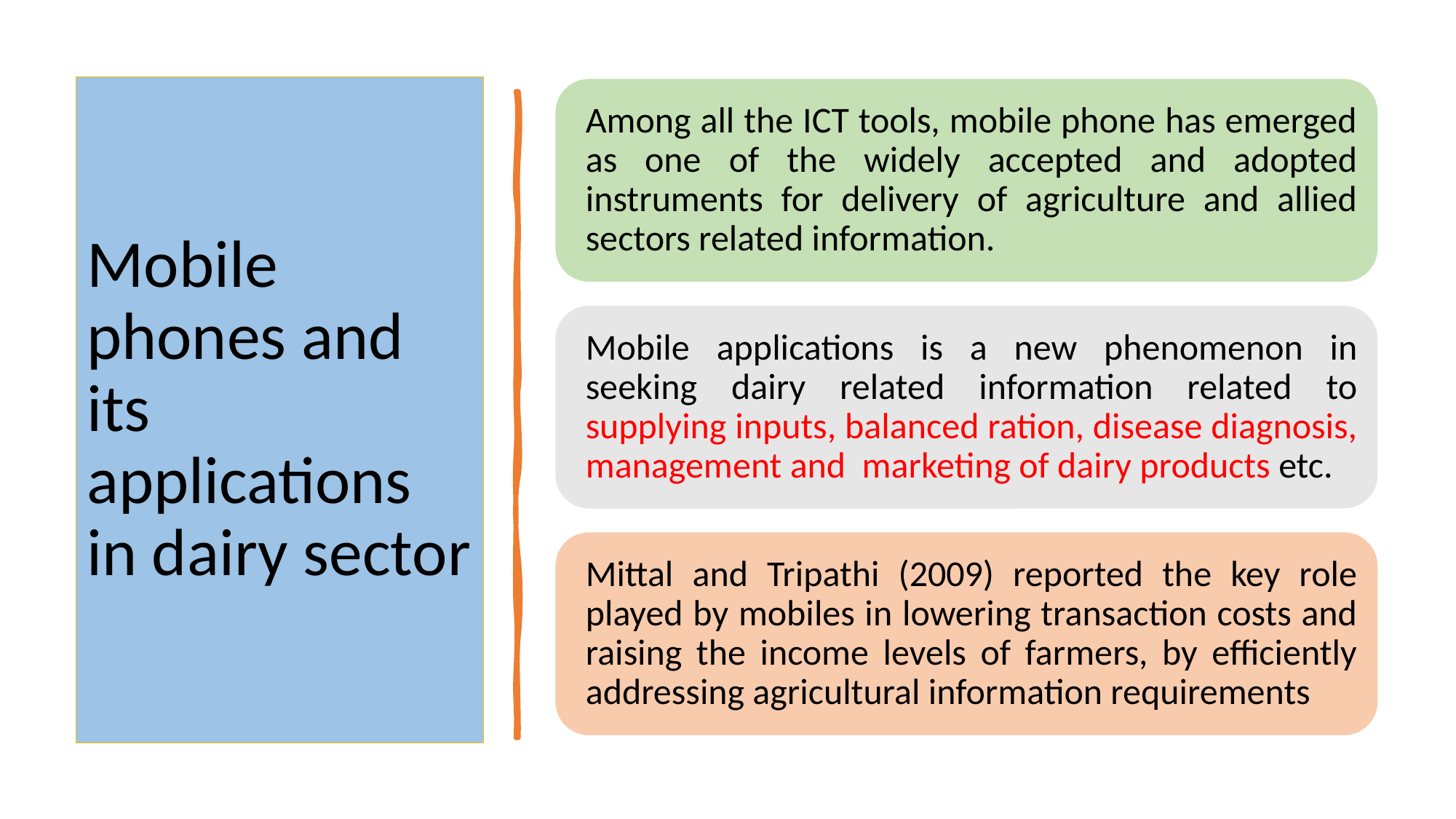

Among all the ICT tools, mobile phone has emerged as one of the widely accepted and adopted instruments for delivery of agriculture and allied sectors related information.
Mobile applications is a new phenomenon in seeking dairy related information related to supplying inputs, balanced ration, disease diagnosis, management and  marketing of dairy products etc.
Mittal and Tripathi (2009) reported the key role played by mobiles in lowering transaction costs and raising the income levels of farmers, by efficiently addressing agricultural information requirements
Mobile phones and its applications in dairy sector

24